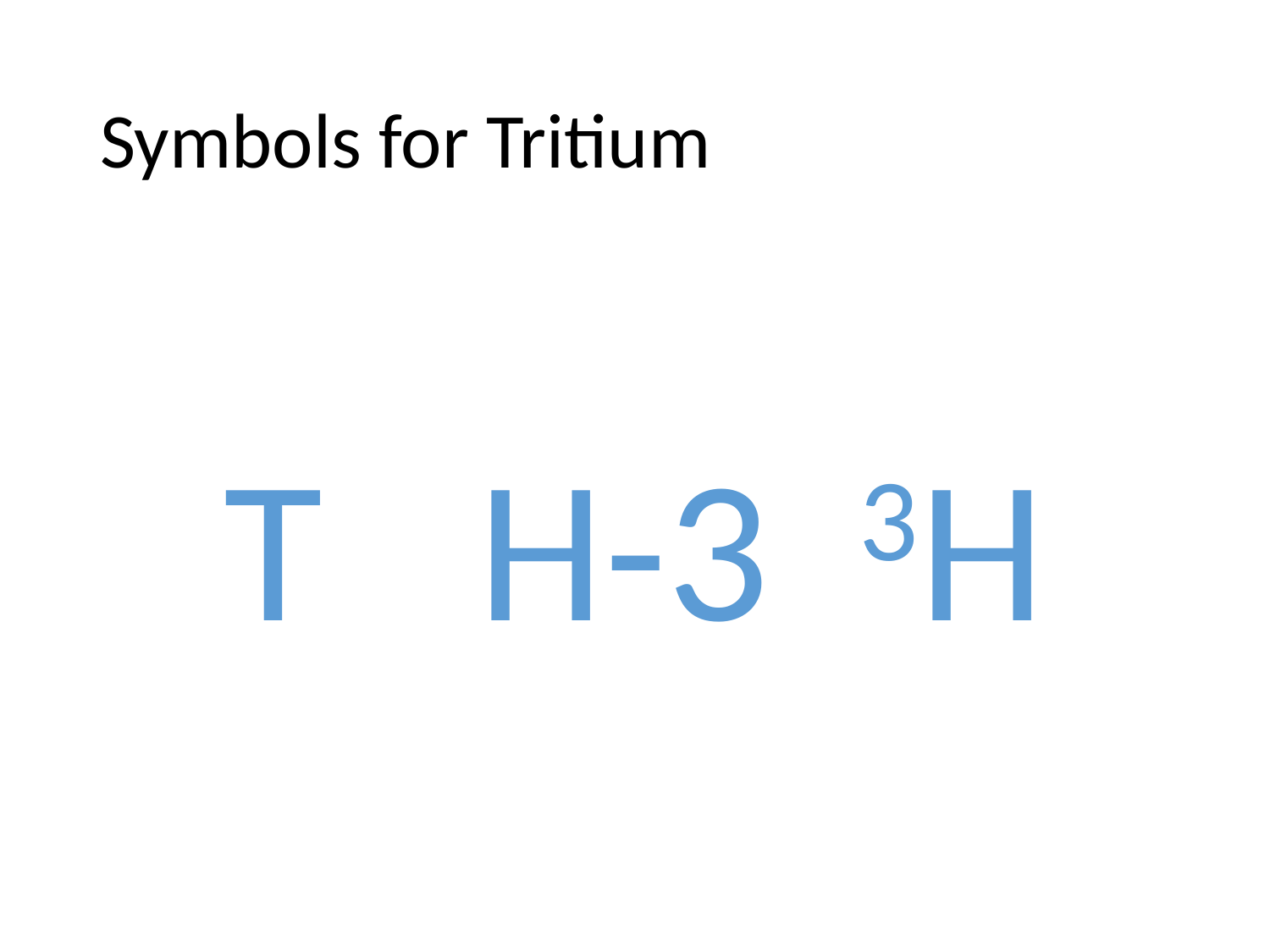

# Symbols for Tritium
T		H-3	3H